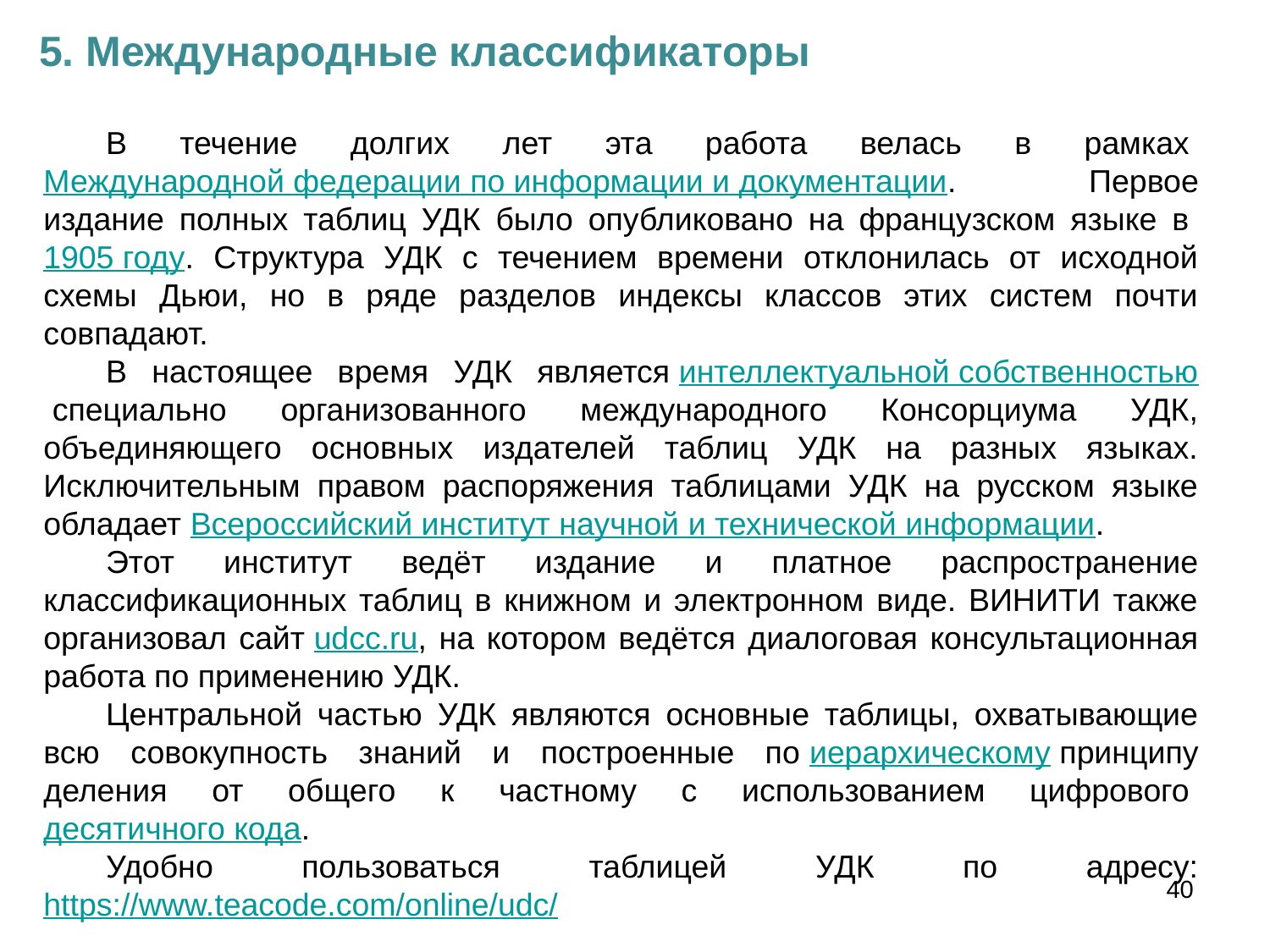

5. Международные классификаторы
В течение долгих лет эта работа велась в рамках Международной федерации по информации и документации. Первое издание полных таблиц УДК было опубликовано на французском языке в 1905 году. Структура УДК с течением времени отклонилась от исходной схемы Дьюи, но в ряде разделов индексы классов этих систем почти совпадают.
В настоящее время УДК является интеллектуальной собственностью специально организованного международного Консорциума УДК, объединяющего основных издателей таблиц УДК на разных языках. Исключительным правом распоряжения таблицами УДК на русском языке обладает Всероссийский институт научной и технической информации.
Этот институт ведёт издание и платное распространение классификационных таблиц в книжном и электронном виде. ВИНИТИ также организовал сайт udcc.ru, на котором ведётся диалоговая консультационная работа по применению УДК.
Центральной частью УДК являются основные таблицы, охватывающие всю совокупность знаний и построенные по иерархическому принципу деления от общего к частному с использованием цифрового десятичного кода.
Удобно пользоваться таблицей УДК по адресу: https://www.teacode.com/online/udc/
40